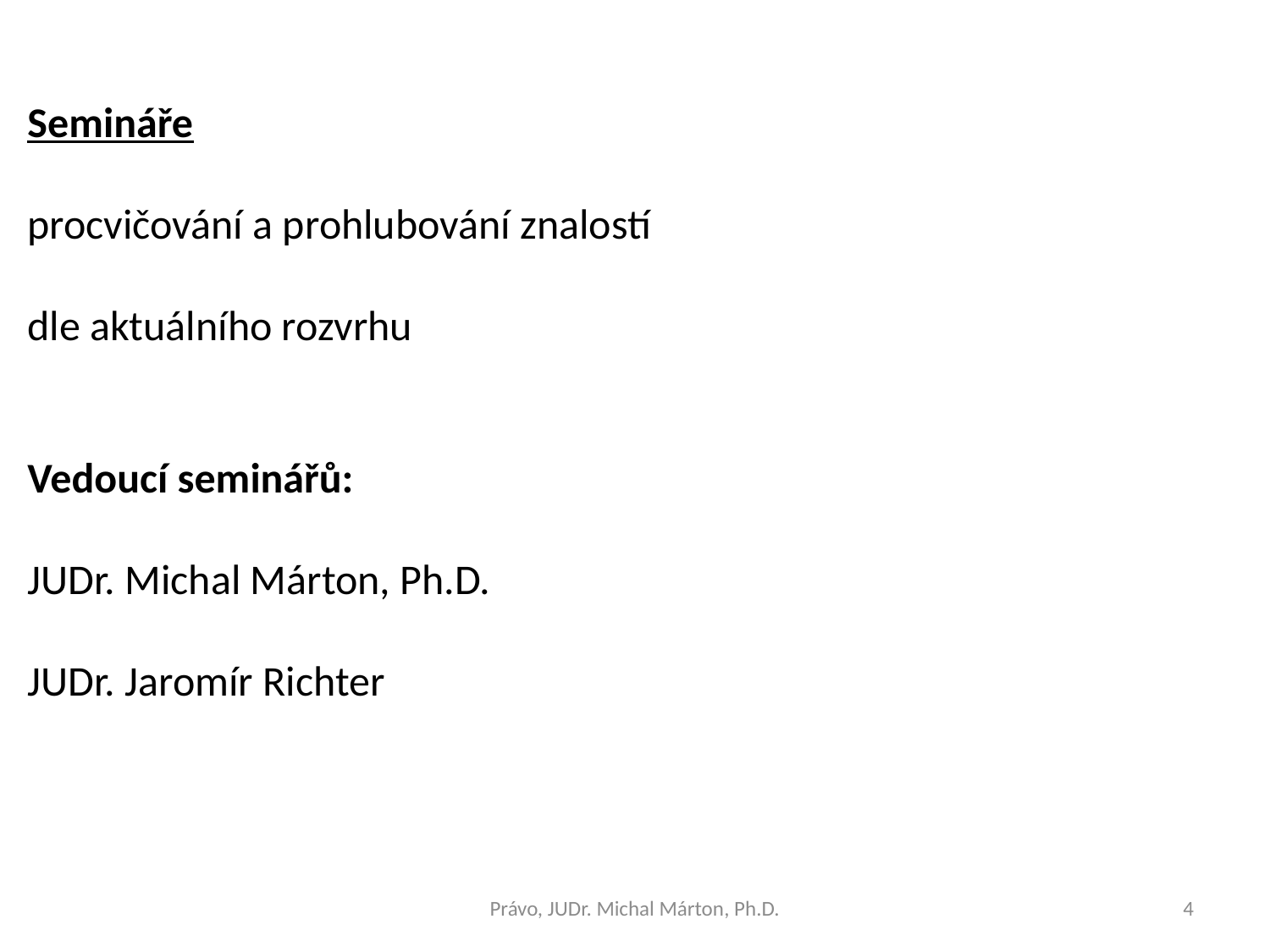

Semináře

procvičování a prohlubování znalostí

dle aktuálního rozvrhu

Vedoucí seminářů:

JUDr. Michal Márton, Ph.D.

JUDr. Jaromír Richter

Právo, JUDr. Michal Márton, Ph.D.
4